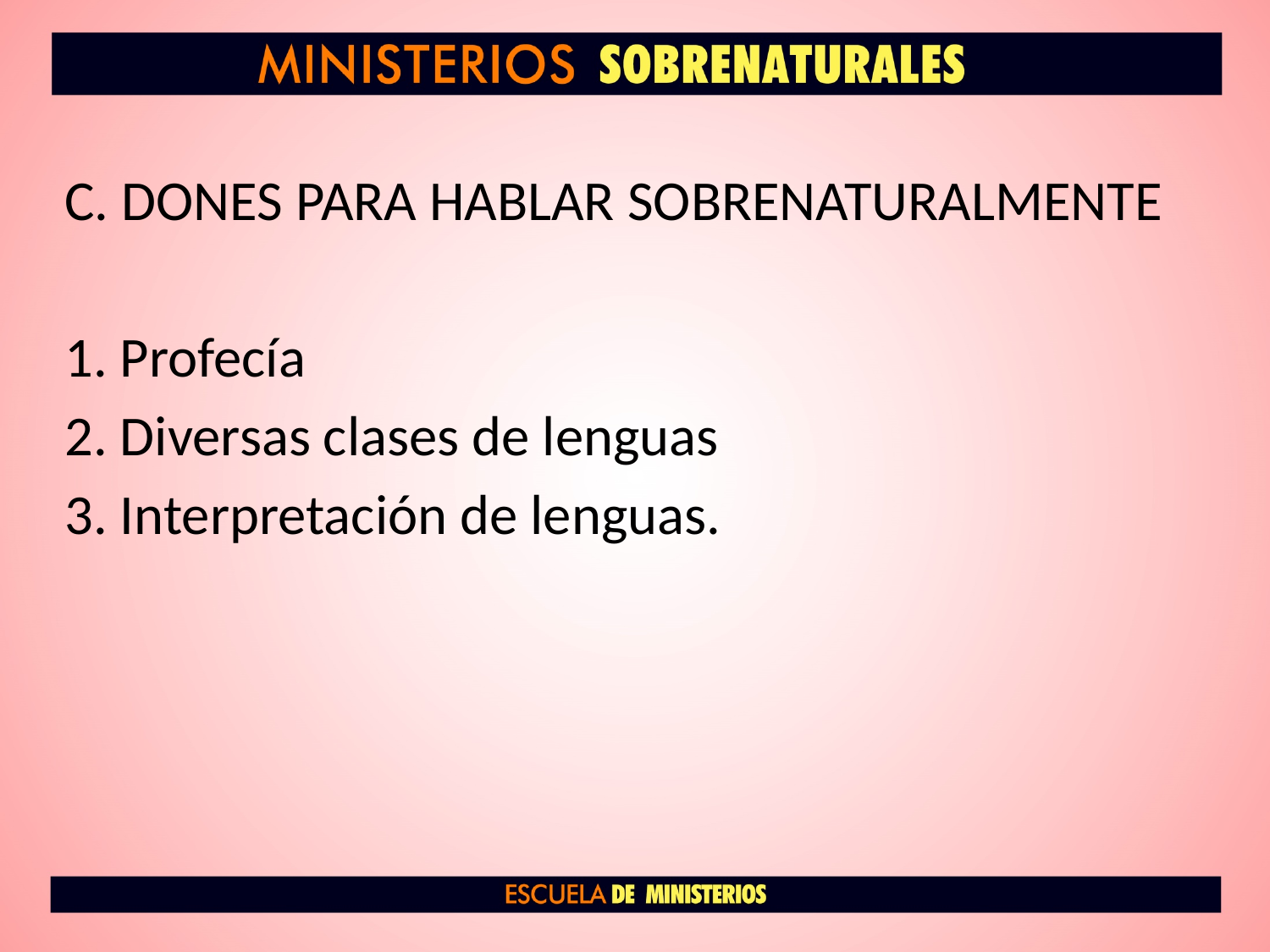

C. DONES PARA HABLAR SOBRENATURALMENTE

1. Profecía
2. Diversas clases de lenguas
3. Interpretación de lenguas.